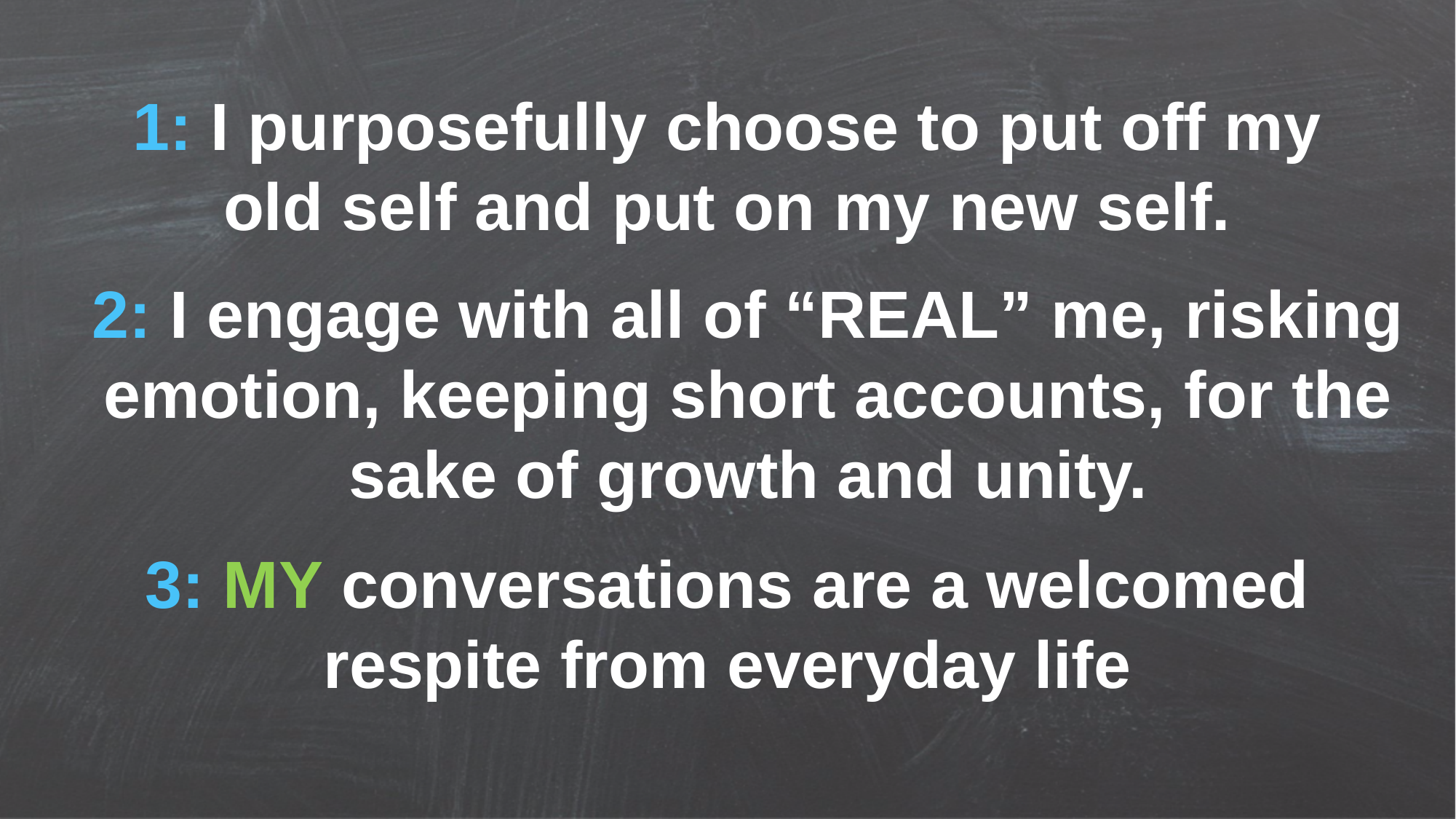

1: I purposefully choose to put off my old self and put on my new self.
2: I engage with all of “REAL” me, risking emotion, keeping short accounts, for the sake of growth and unity.
3: MY conversations are a welcomed respite from everyday life